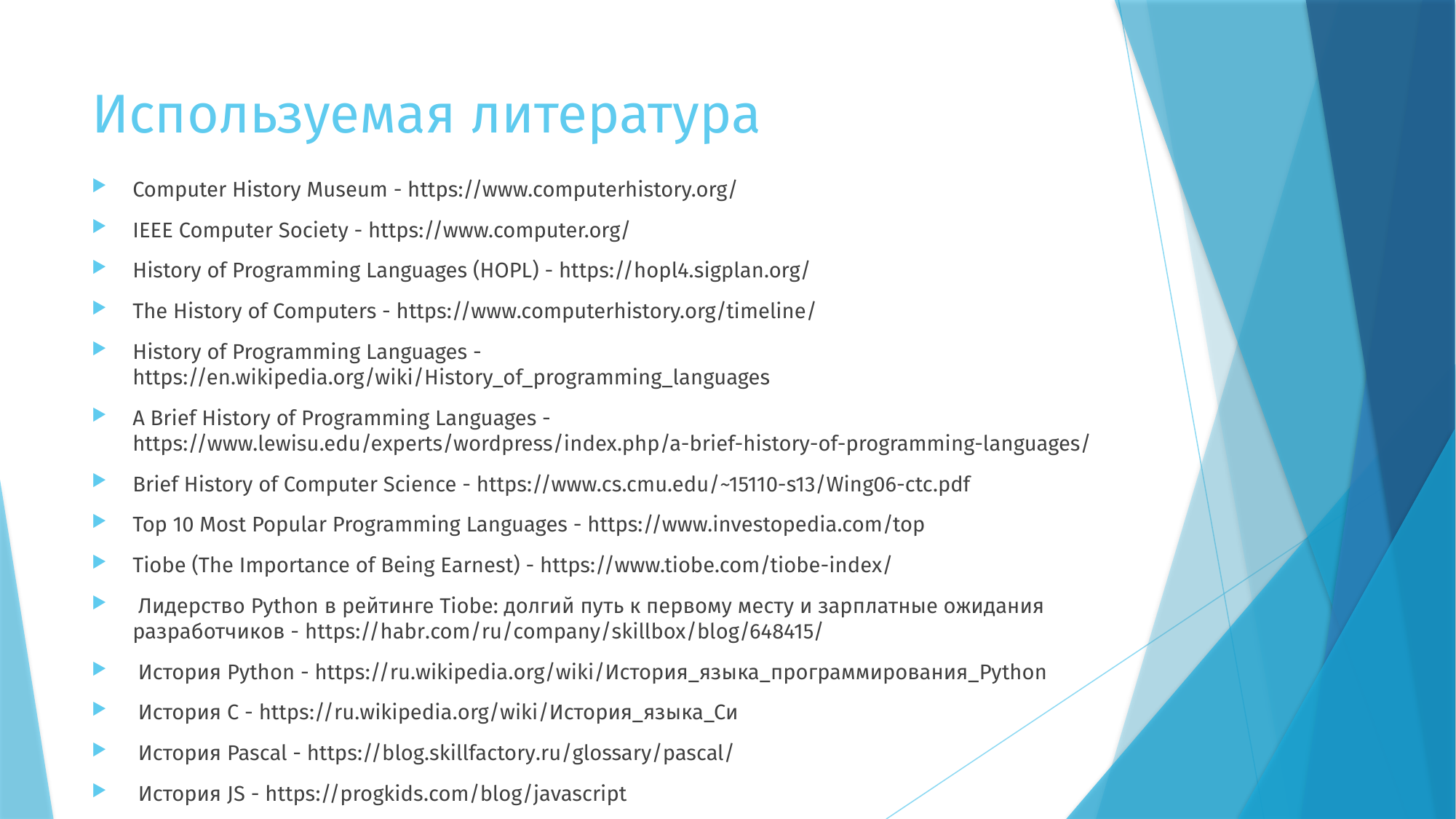

# Используемая литература
Computer History Museum - https://www.computerhistory.org/
IEEE Computer Society - https://www.computer.org/
History of Programming Languages (HOPL) - https://hopl4.sigplan.org/
The History of Computers - https://www.computerhistory.org/timeline/
History of Programming Languages - https://en.wikipedia.org/wiki/History_of_programming_languages
A Brief History of Programming Languages - https://www.lewisu.edu/experts/wordpress/index.php/a-brief-history-of-programming-languages/
Brief History of Computer Science - https://www.cs.cmu.edu/~15110-s13/Wing06-ctc.pdf
Top 10 Most Popular Programming Languages - https://www.investopedia.com/top
Tiobe (The Importance of Being Earnest) - https://www.tiobe.com/tiobe-index/
 Лидерство Python в рейтинге Tiobe: долгий путь к первому месту и зарплатные ожидания разработчиков - https://habr.com/ru/company/skillbox/blog/648415/
 История Python - https://ru.wikipedia.org/wiki/История_языка_программирования_Python
 История C - https://ru.wikipedia.org/wiki/История_языка_Си
 История Pascal - https://blog.skillfactory.ru/glossary/pascal/
 История JS - https://progkids.com/blog/javascript